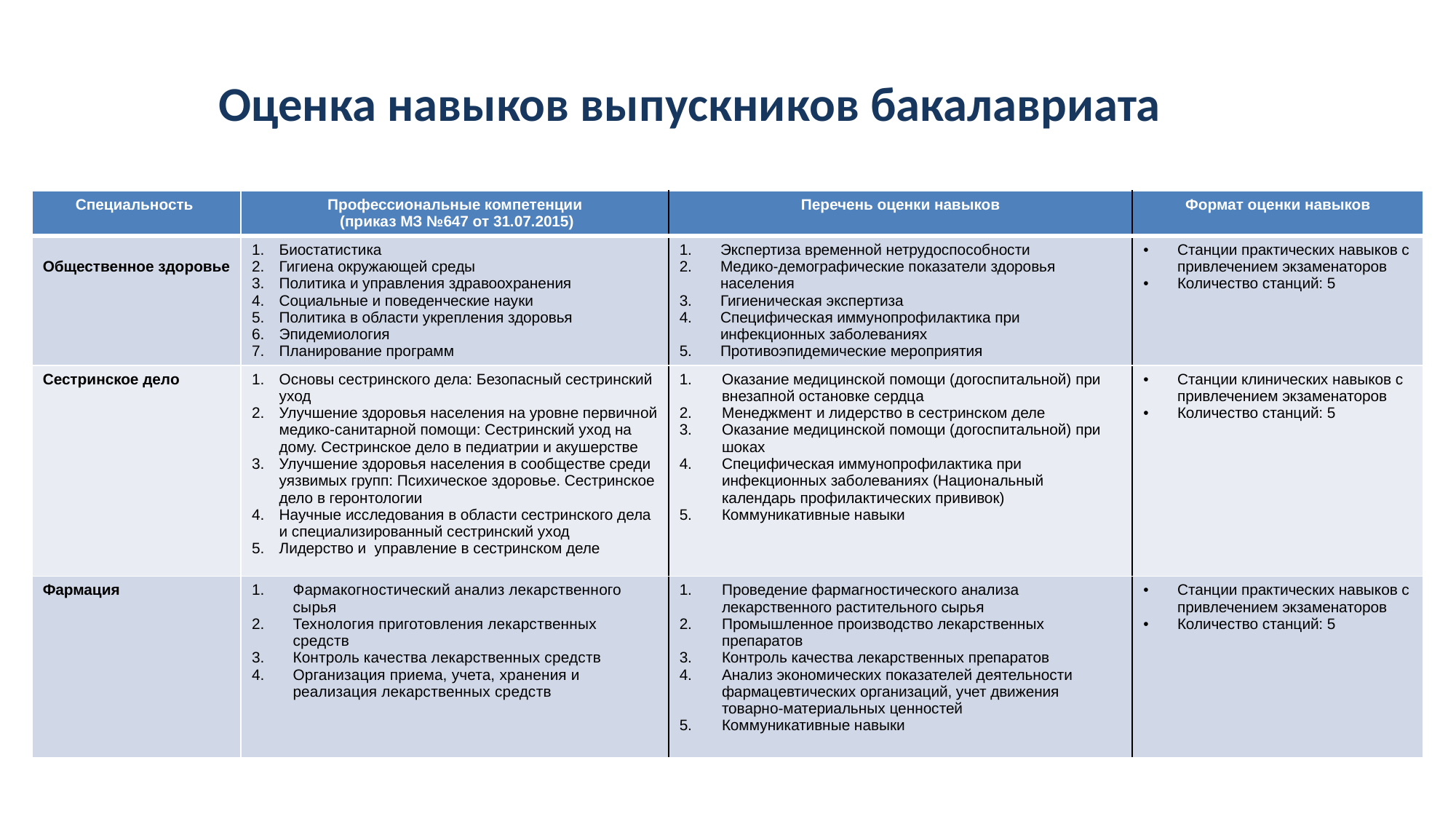

# Оценка навыков выпускников бакалавриата
| Специальность | Профессиональные компетенции (приказ МЗ №647 от 31.07.2015) | Перечень оценки навыков | Формат оценки навыков |
| --- | --- | --- | --- |
| Общественное здоровье | Биостатистика Гигиена окружающей среды Политика и управления здравоохранения Социальные и поведенческие науки Политика в области укрепления здоровья Эпидемиология Планирование программ | Экспертиза временной нетрудоспособности Медико-демографические показатели здоровья населения Гигиеническая экспертиза Специфическая иммунопрофилактика при инфекционных заболеваниях Противоэпидемические мероприятия | Станции практических навыков с привлечением экзаменаторов Количество станций: 5 |
| Сестринское дело | Основы сестринского дела: Безопасный сестринский уход Улучшение здоровья населения на уровне первичной медико-санитарной помощи: Сестринский уход на дому. Сестринское дело в педиатрии и акушерстве Улучшение здоровья населения в сообществе среди уязвимых групп: Психическое здоровье. Сестринское дело в геронтологии Научные исследования в области сестринского дела и специализированный сестринский уход Лидерство и управление в сестринском деле | Оказание медицинской помощи (догоспитальной) при внезапной остановке сердца Менеджмент и лидерство в сестринском деле Оказание медицинской помощи (догоспитальной) при шоках Специфическая иммунопрофилактика при инфекционных заболеваниях (Национальный календарь профилактических прививок) Коммуникативные навыки | Станции клинических навыков с привлечением экзаменаторов Количество станций: 5 |
| Фармация | Фармакогностический анализ лекарственного сырья Технология приготовления лекарственных средств Контроль качества лекарственных средств Организация приема, учета, хранения и реализация лекарственных средств | Проведение фармагностического анализа лекарственного растительного сырья Промышленное производство лекарственных препаратов Контроль качества лекарственных препаратов Анализ экономических показателей деятельности фармацевтических организаций, учет движения товарно-материальных ценностей Коммуникативные навыки | Станции практических навыков с привлечением экзаменаторов Количество станций: 5 |